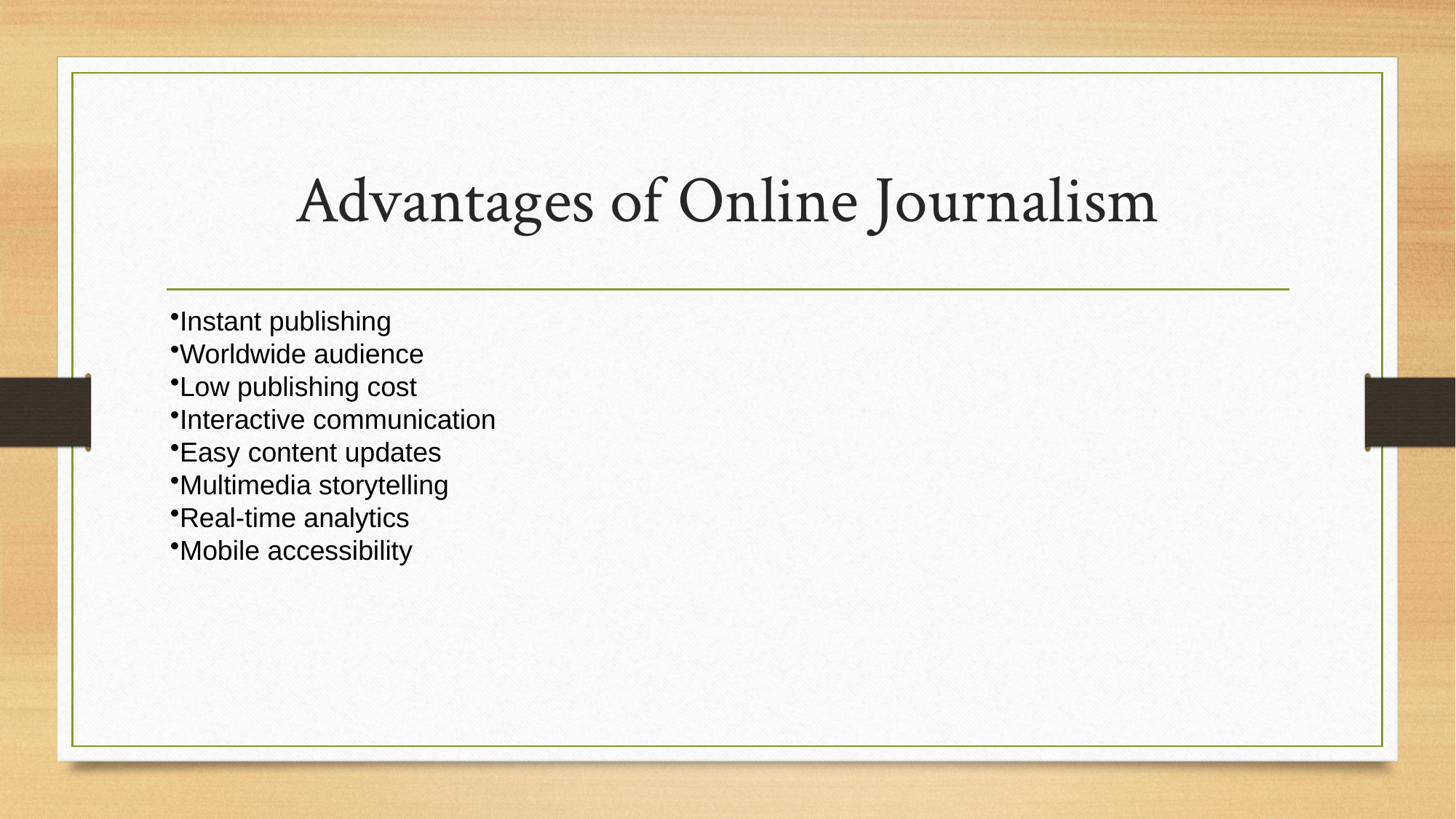

# Advantages of Online Journalism

Instant publishing
Worldwide audience
Low publishing cost
Interactive communication
Easy content updates
Multimedia storytelling
Real-time analytics
Mobile accessibility